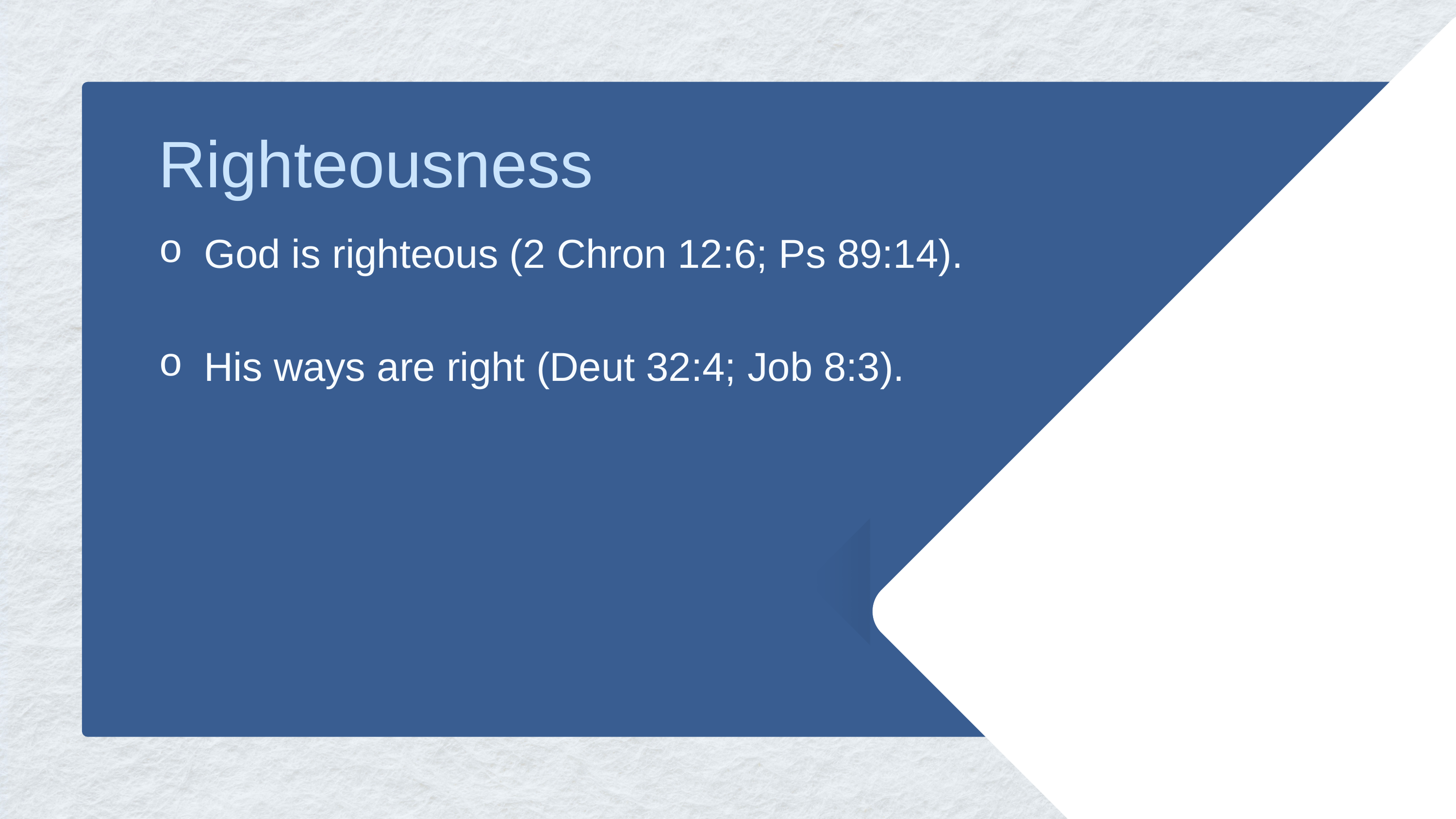

Righteousness

God is righteous (2 Chron 12:6; Ps 89:14).

His ways are right (Deut 32:4; Job 8:3).